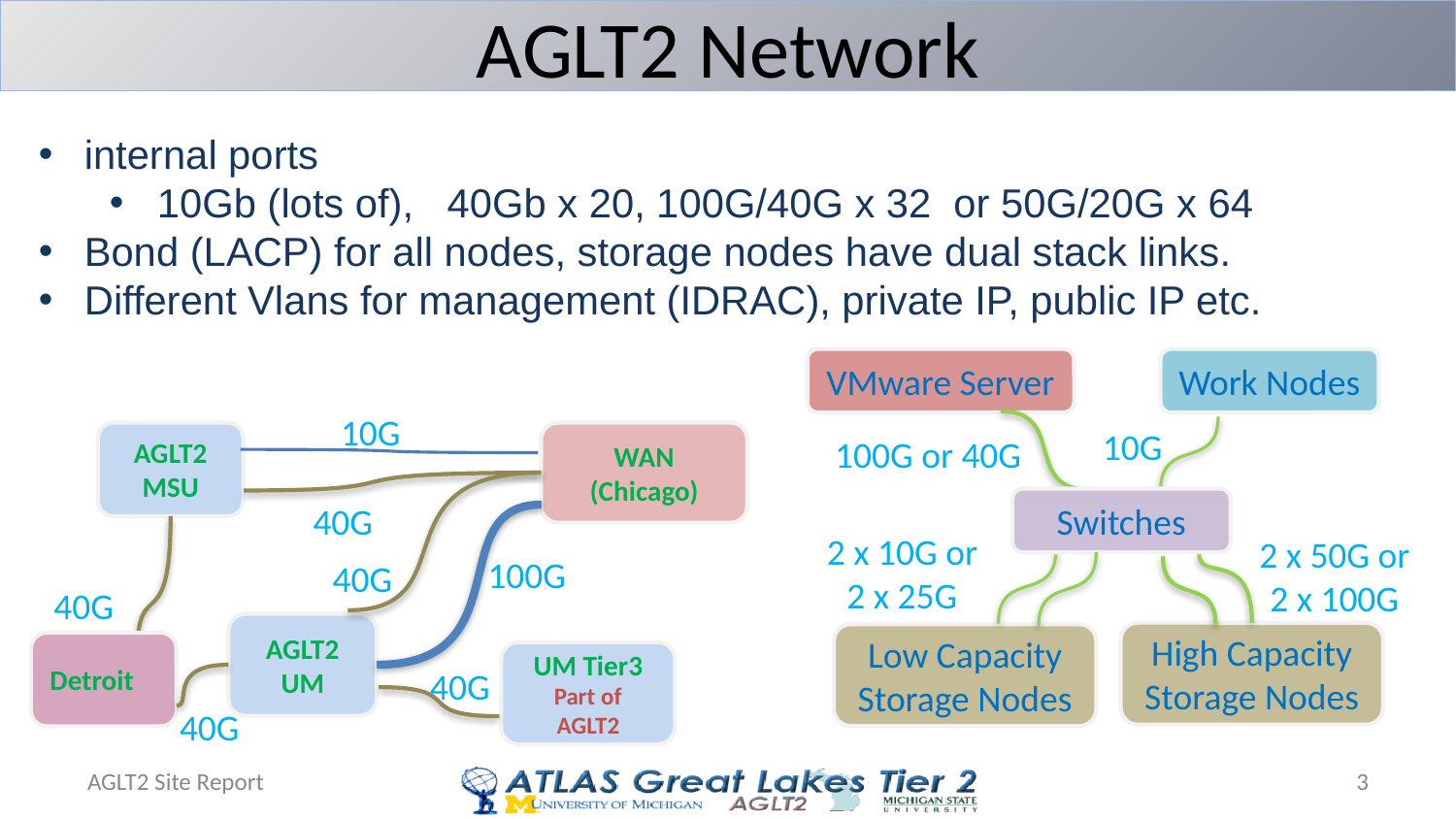

# AGLT2 Network
internal ports
10Gb (lots of),   40Gb x 20, 100G/40G x 32  or 50G/20G x 64
Bond (LACP) for all nodes, storage nodes have dual stack links.
Different Vlans for management (IDRAC), private IP, public IP etc.
VMware Server
Work Nodes
10G
100G or 40G
Switches
2 x 10G or
2 x 25G
2 x 50G or
2 x 100G
High Capacity
Storage Nodes
Low Capacity
Storage Nodes
10G
AGLT2 MSU
WAN (Chicago)
100G
 40G
AGLT2 UM
UM Tier3
Part of AGLT2
40G
 40G
 40G
Detroit
 40G
AGLT2 Site Report
3